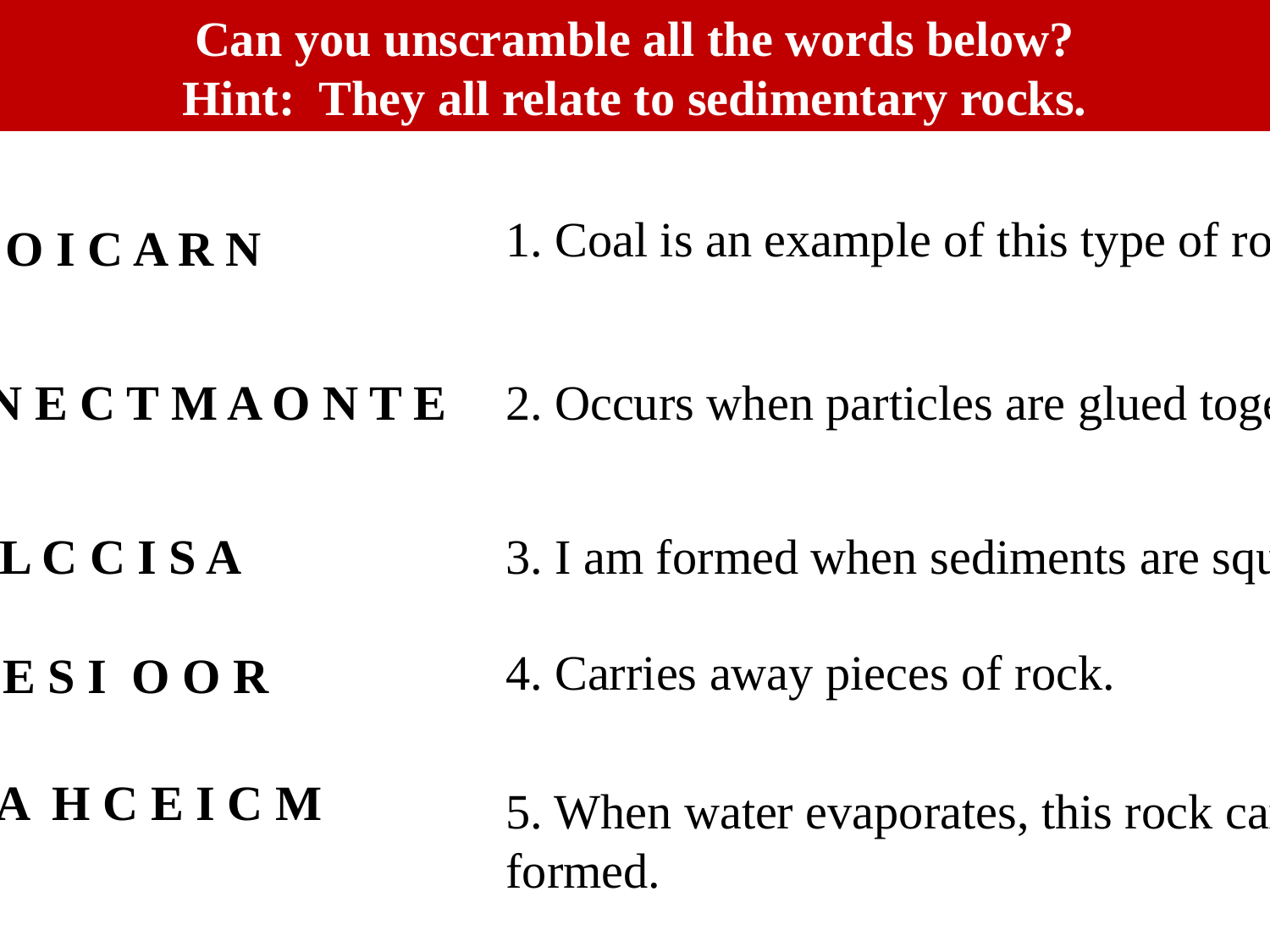

Can you unscramble all the words below?
Hint:  They all relate to sedimentary rocks.
1. Coal is an example of this type of rock.
G O I C A R N
2. Occurs when particles are glued together.
I N E C T M A O N T E
3. I am formed when sediments are squeezed.
T L C C I S A
4. Carries away pieces of rock.
N E S I  O O R
L A  H C E I C M
5. When water evaporates, this rock can be formed.